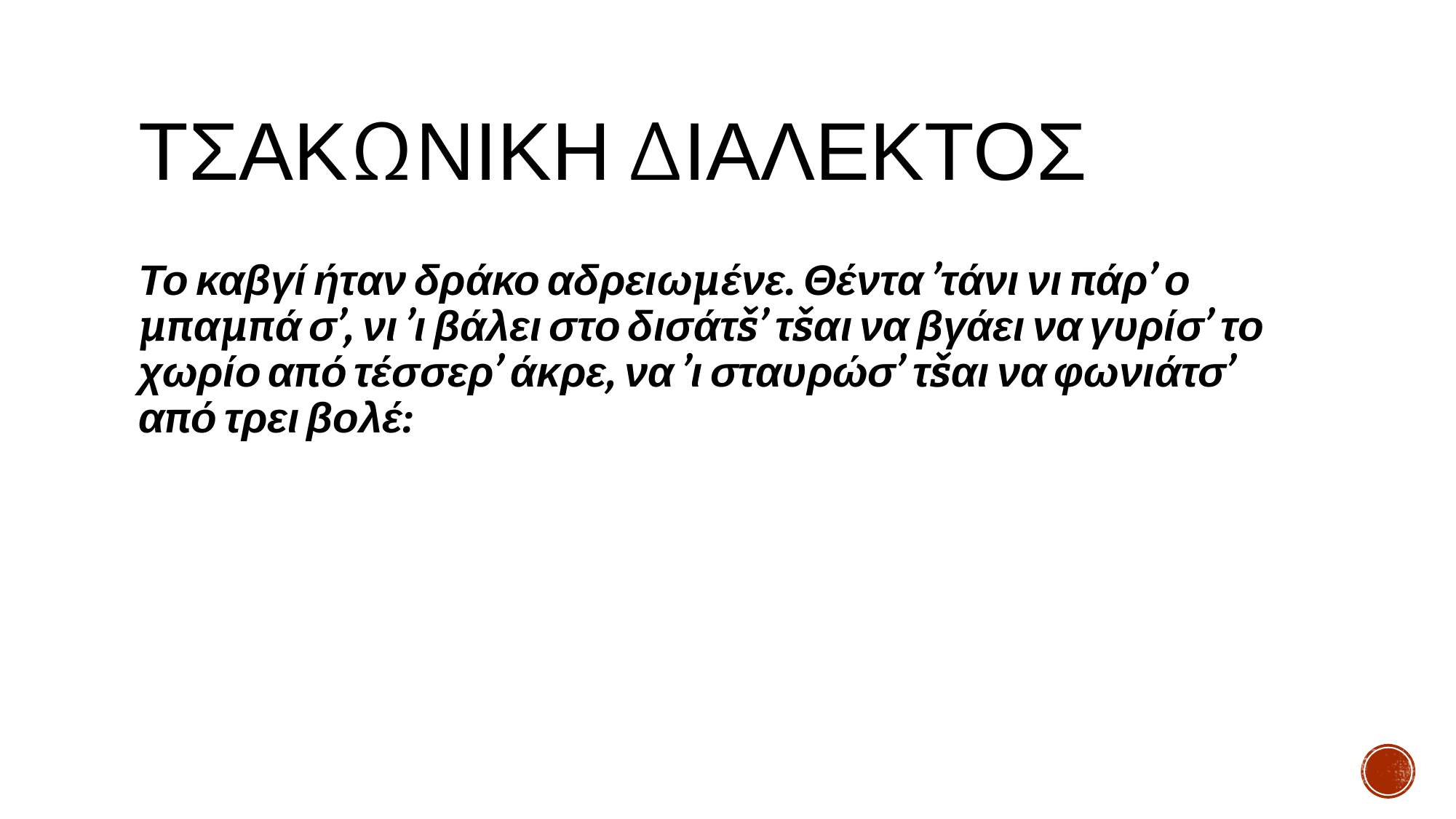

# Τσακωνικη διαλεκτοσ
Το καβγί ήταν δράκο αδρειωμένε. Θέντα ’τάνι νι πάρ’ ο μπαμπά σ’, νι ’ι βάλει στο δισάτš’ τšαι να βγάει να γυρίσ’ το χωρίο από τέσσερ’ άκρε, να ’ι σταυρώσ’ τšαι να φωνιάτσ’ από τρει βολέ: